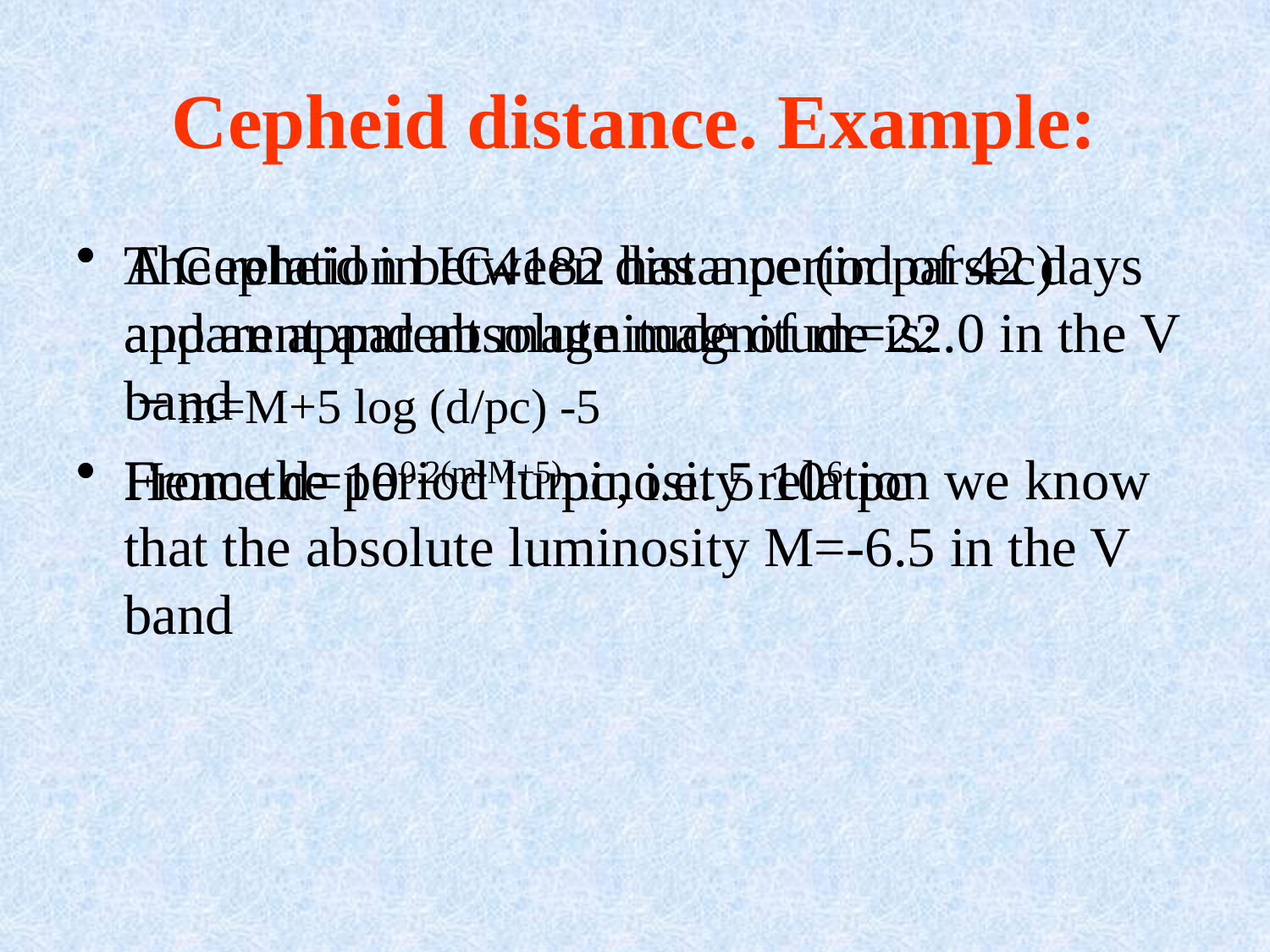

# Cepheid distance. Example:
A Cepheid in IC4182 has a period of 42 days and an apparent magnitude of m=22.0 in the V band
From the period luminosity relation we know that the absolute luminosity M=-6.5 in the V band
The relation between distance (in parsec) apparent and absolute magnitude is:
m=M+5 log (d/pc) -5
Hence d=100.2(m-M+5)pc, i.e. 5 106 pc